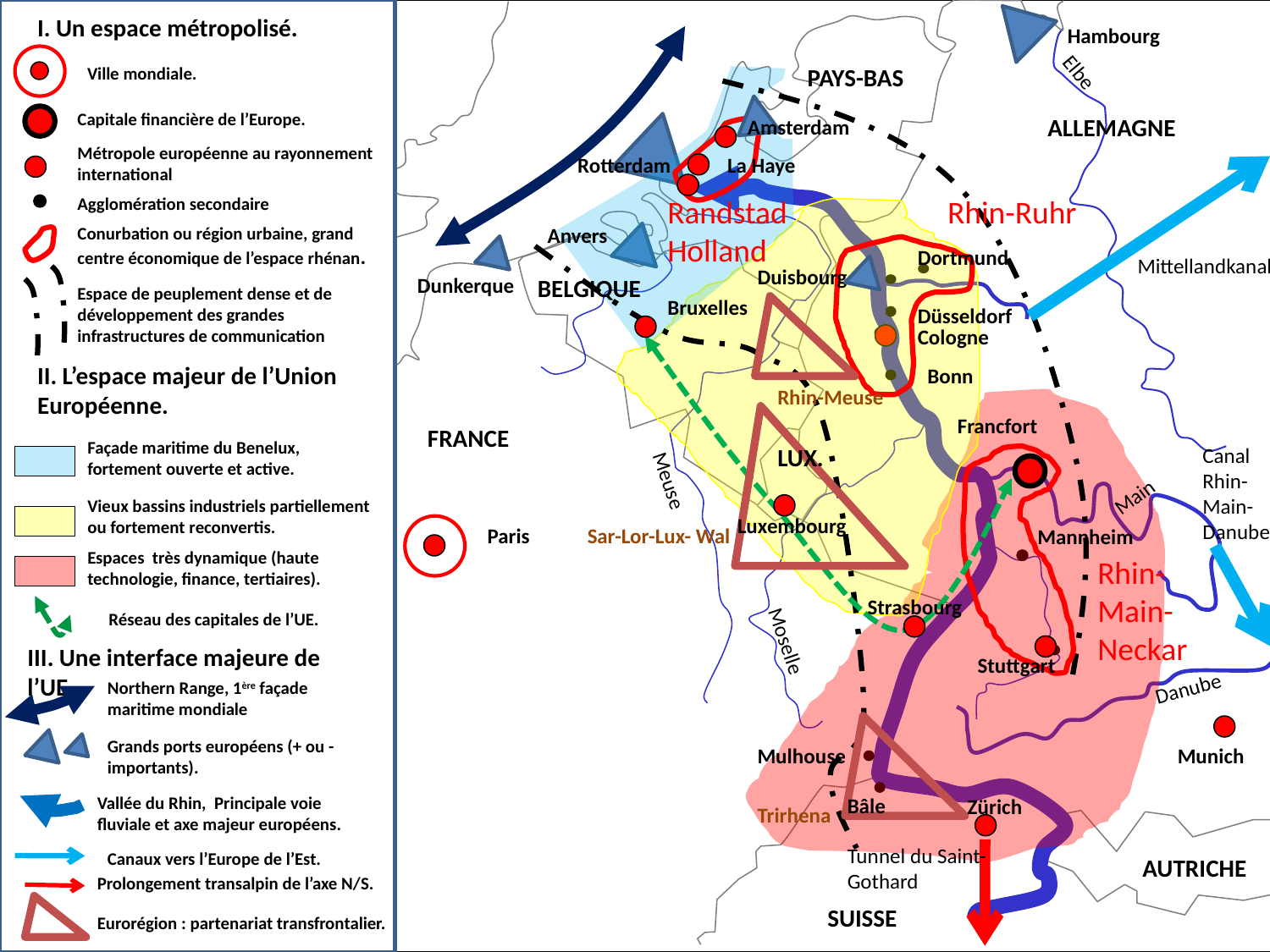

s

I. Un espace métropolisé.

Hambourg

Ville mondiale.
PAYS-BAS

Elbe
Capitale financière de l’Europe.

ALLEMAGNE

Amsterdam

Métropole européenne au rayonnement international
Rotterdam
La Haye

Agglomération secondaire
Randstad
Holland
Rhin-Ruhr

Conurbation ou région urbaine, grand centre économique de l’espace rhénan.
Anvers

Dortmund

Mittellandkanal
Duisbourg

Dunkerque
BELGIQUE
Espace de peuplement dense et de développement des grandes infrastructures de communication
Bruxelles

Düsseldorf

Cologne

II. L’espace majeur de l’Union Européenne.
Bonn
Rhin-Meuse

Francfort
FRANCE
Façade maritime du Benelux, fortement ouverte et active.
LUX.
Canal
Rhin-
Main-
Danube

Meuse
Main
Vieux bassins industriels partiellement ou fortement reconvertis.

Luxembourg

Paris
Sar-Lor-Lux- Wal
Mannheim
Espaces  très dynamique (haute technologie, finance, tertiaires).
Rhin-Main-Neckar

Strasbourg

Réseau des capitales de l’UE.

Moselle
III. Une interface majeure de l’UE.

Stuttgart
Danube
Northern Range, 1ère façade  maritime mondiale

Grands ports européens (+ ou - importants).

Mulhouse
Munich

Vallée du Rhin,  Principale voie fluviale et axe majeur européens.

Bâle
Zürich

Trirhena

Tunnel du Saint-Gothard
Canaux vers l’Europe de l’Est.
AUTRICHE
Prolongement transalpin de l’axe N/S.

SUISSE
Eurorégion : partenariat transfrontalier.